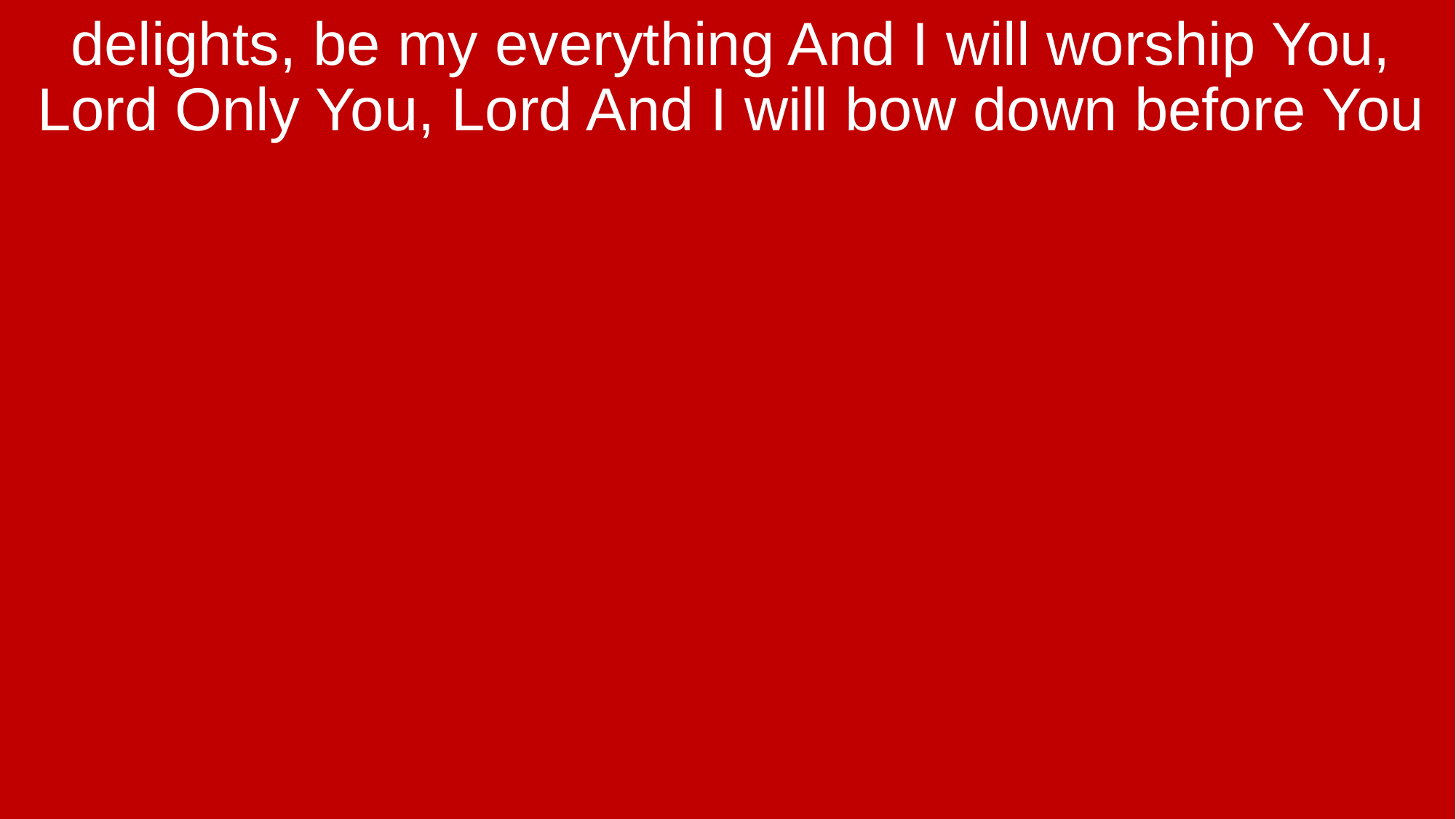

delights, be my everything And I will worship You, Lord Only You, Lord And I will bow down before You